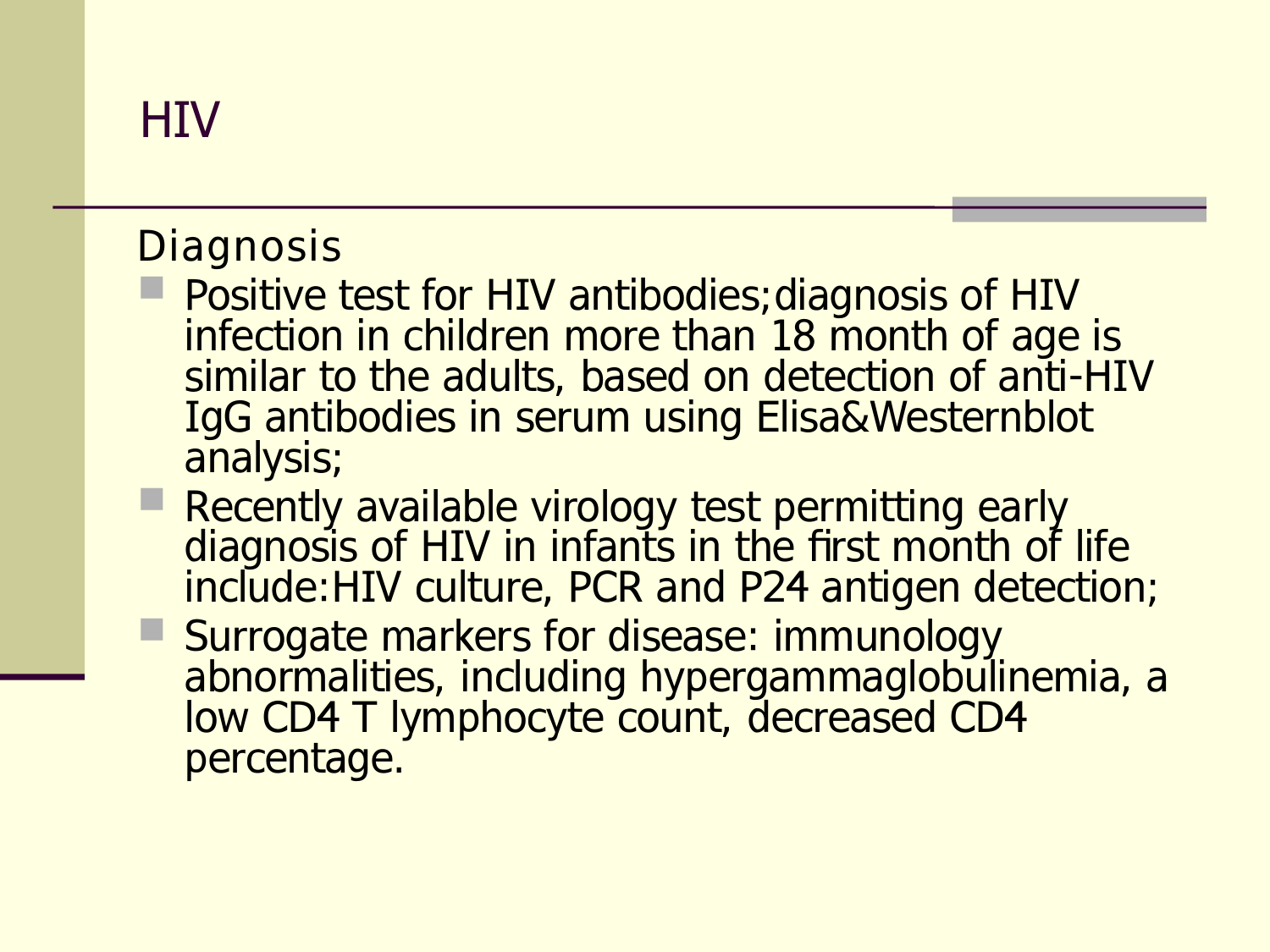

# HIV
Diagnosis
Positive test for HIV antibodies;diagnosis of HIV infection in children more than 18 month of age is similar to the adults, based on detection of anti-HIV IgG antibodies in serum using Elisa&Westernblot analysis;
Recently available virology test permitting early diagnosis of HIV in infants in the first month of life include:HIV culture, PCR and P24 antigen detection;
Surrogate markers for disease: immunology abnormalities, including hypergammaglobulinemia, a low CD4 T lymphocyte count, decreased CD4 percentage.